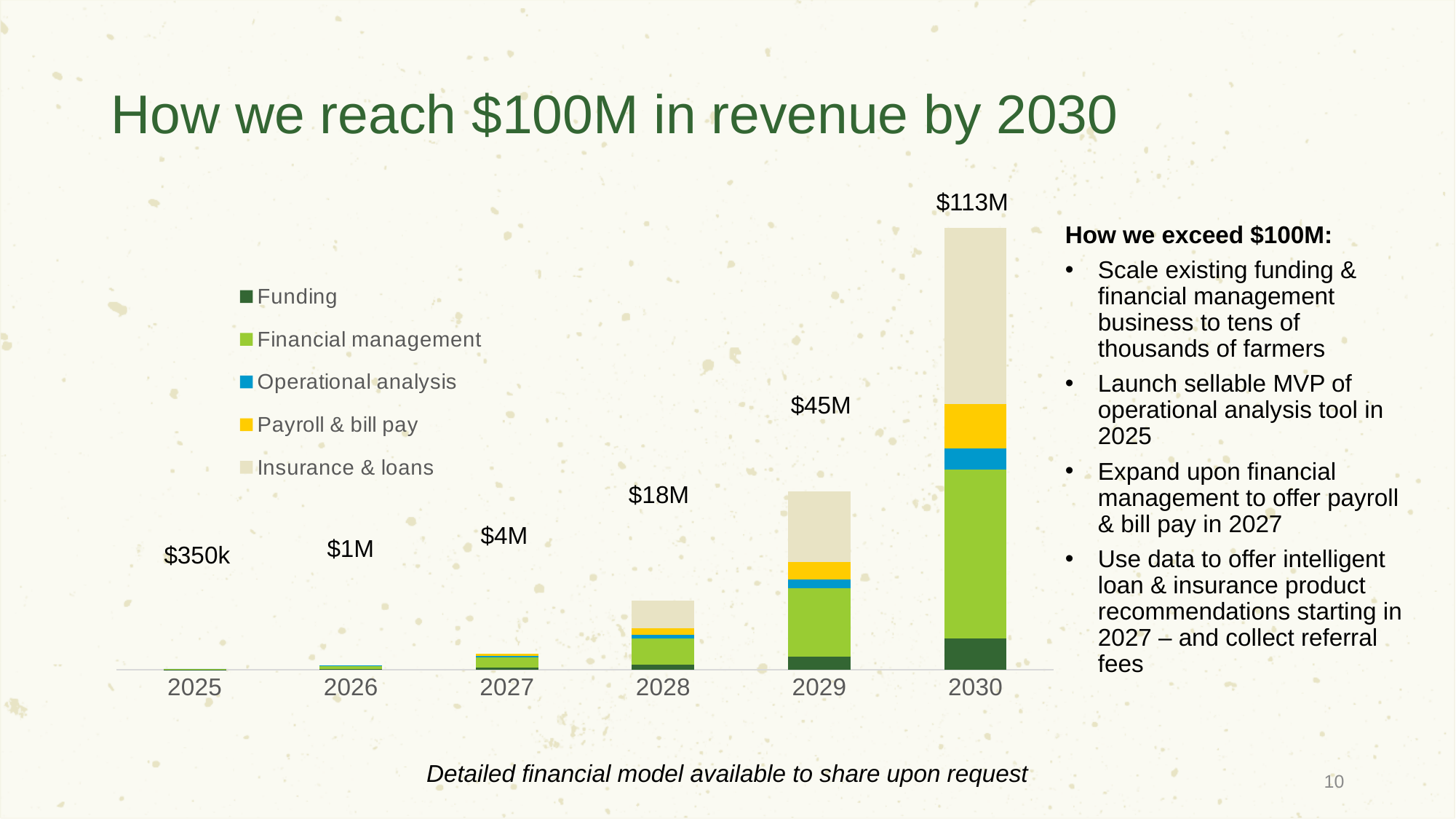

# How we reach $100M in revenue by 2030

### Chart

| Category | Funding | Financial management | Operational analysis | Payroll & bill pay | Insurance & loans |
|---|---|---|---|---|---|
| 2025 | 29068.85087849872 | 205312.85201138194 | 915.7226850870738 | 0.0 | 0.0 |
| 2026 | 157227.67264354246 | 800146.9728509425 | 75068.42686951159 | 0.0 | 0.0 |
| 2027 | 499045.51552691194 | 2530565.6925468403 | 308454.29715966317 | 635151.7361281856 | 0.0 |
| 2028 | 1234500.3517616056 | 6481805.259579433 | 812095.9804555486 | 1680391.4421873195 | 6721565.768749279 |
| 2029 | 3196011.3707186026 | 16784128.775354408 | 2096655.69638404 | 4291816.210337743 | 17167264.841350973 |
| 2030 | 7684092.129583261 | 41247882.58232099 | 5181240.0208093235 | 10768799.30513555 | 43075197.2205422 |
$113M
$45M
How we exceed $100M:
Scale existing funding & financial management business to tens of thousands of farmers
Launch sellable MVP of operational analysis tool in 2025
Expand upon financial management to offer payroll & bill pay in 2027
Use data to offer intelligent loan & insurance product recommendations starting in 2027 – and collect referral fees
$18M
$4M
$1M
$350k
Detailed financial model available to share upon request
10